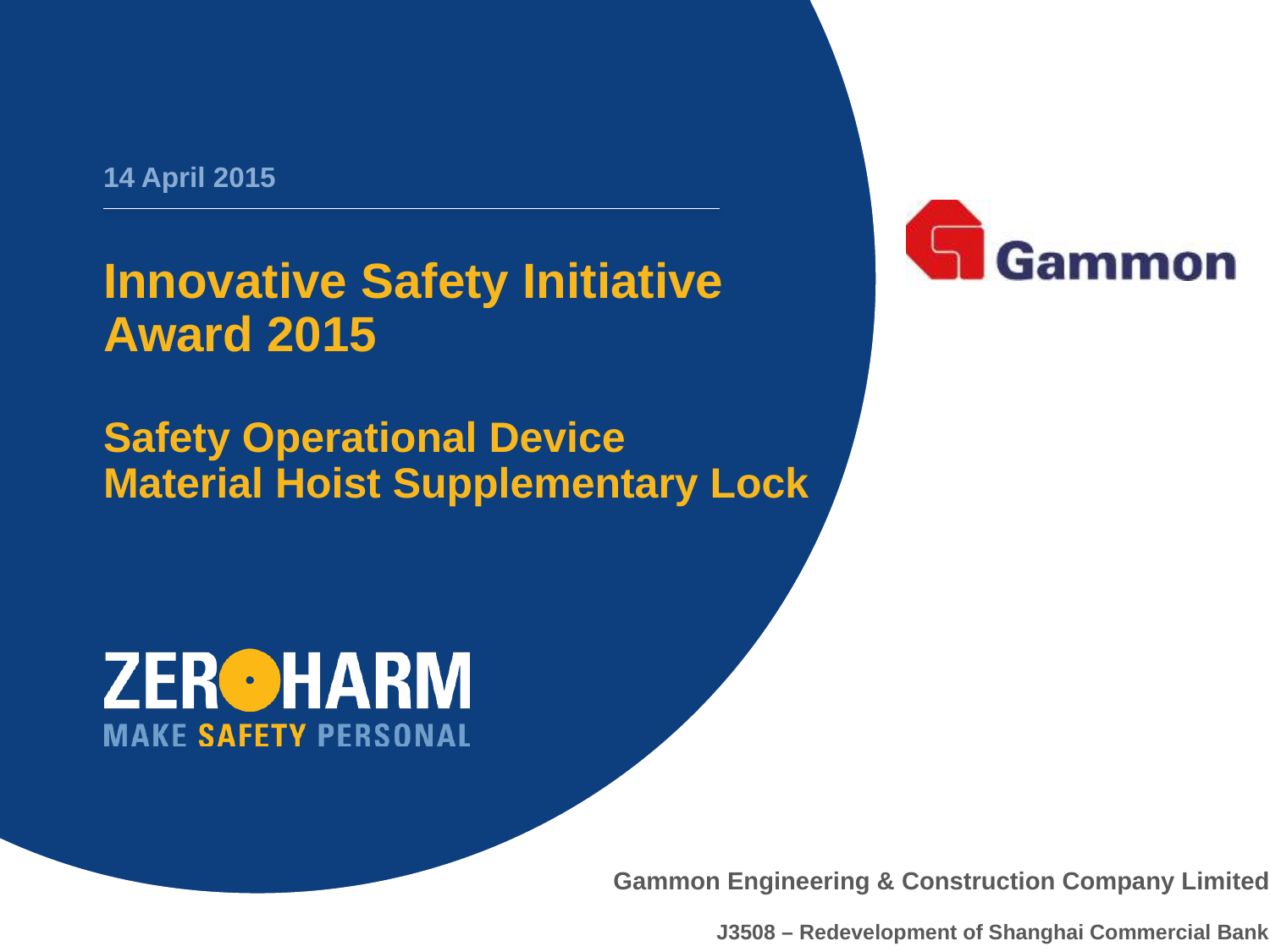

14 April 2015
# Innovative Safety Initiative Award 2015 Safety Operational Device Material Hoist Supplementary Lock
Gammon Engineering & Construction Company Limited

J3508 – Redevelopment of Shanghai Commercial Bank